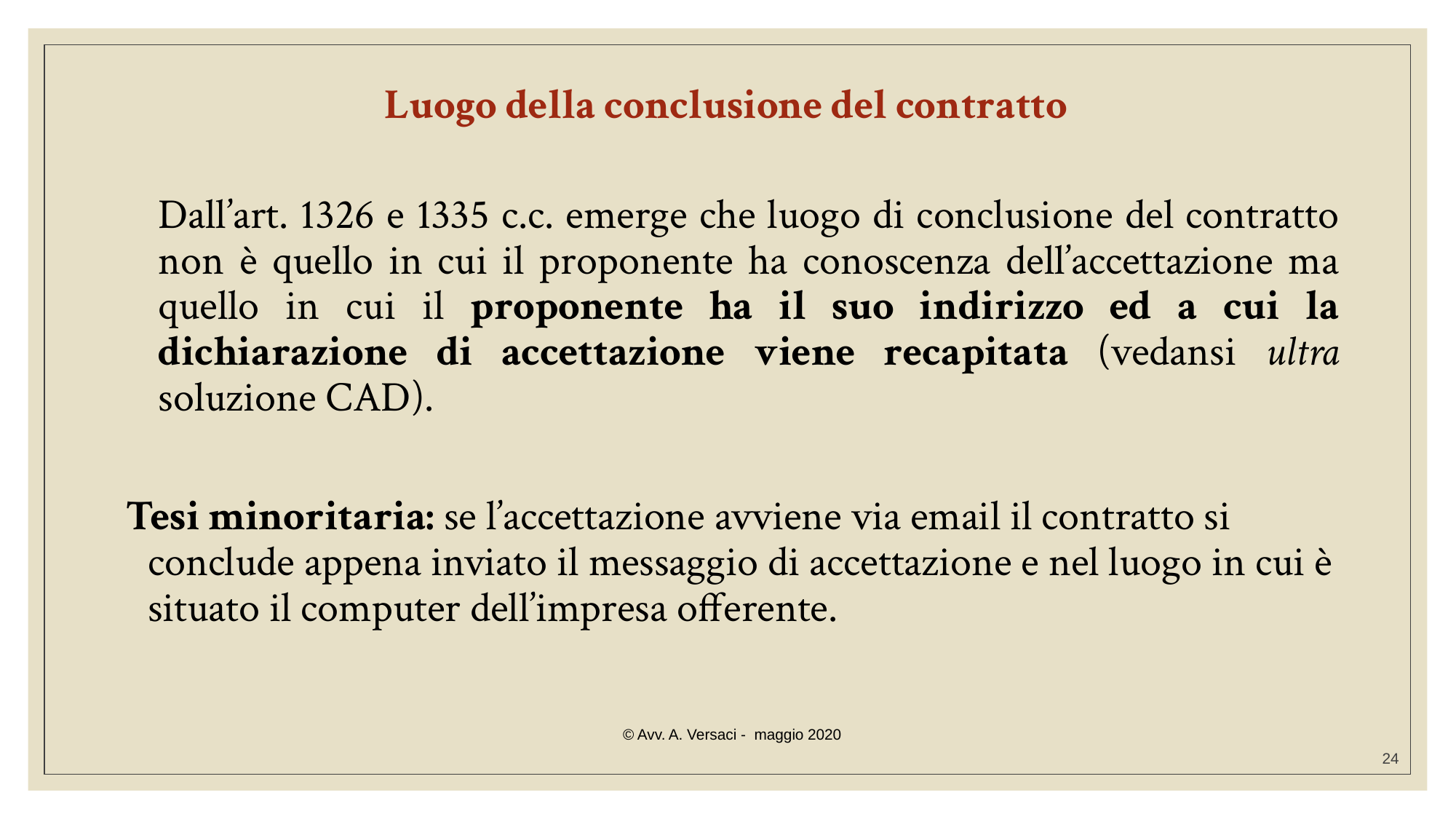

# Luogo della conclusione del contratto
	Dall’art. 1326 e 1335 c.c. emerge che luogo di conclusione del contratto non è quello in cui il proponente ha conoscenza dell’accettazione ma quello in cui il proponente ha il suo indirizzo ed a cui la dichiarazione di accettazione viene recapitata (vedansi ultra soluzione CAD).

Tesi minoritaria: se l’accettazione avviene via email il contratto si conclude appena inviato il messaggio di accettazione e nel luogo in cui è situato il computer dell’impresa offerente.
© Avv. A. Versaci -  maggio 2020
24